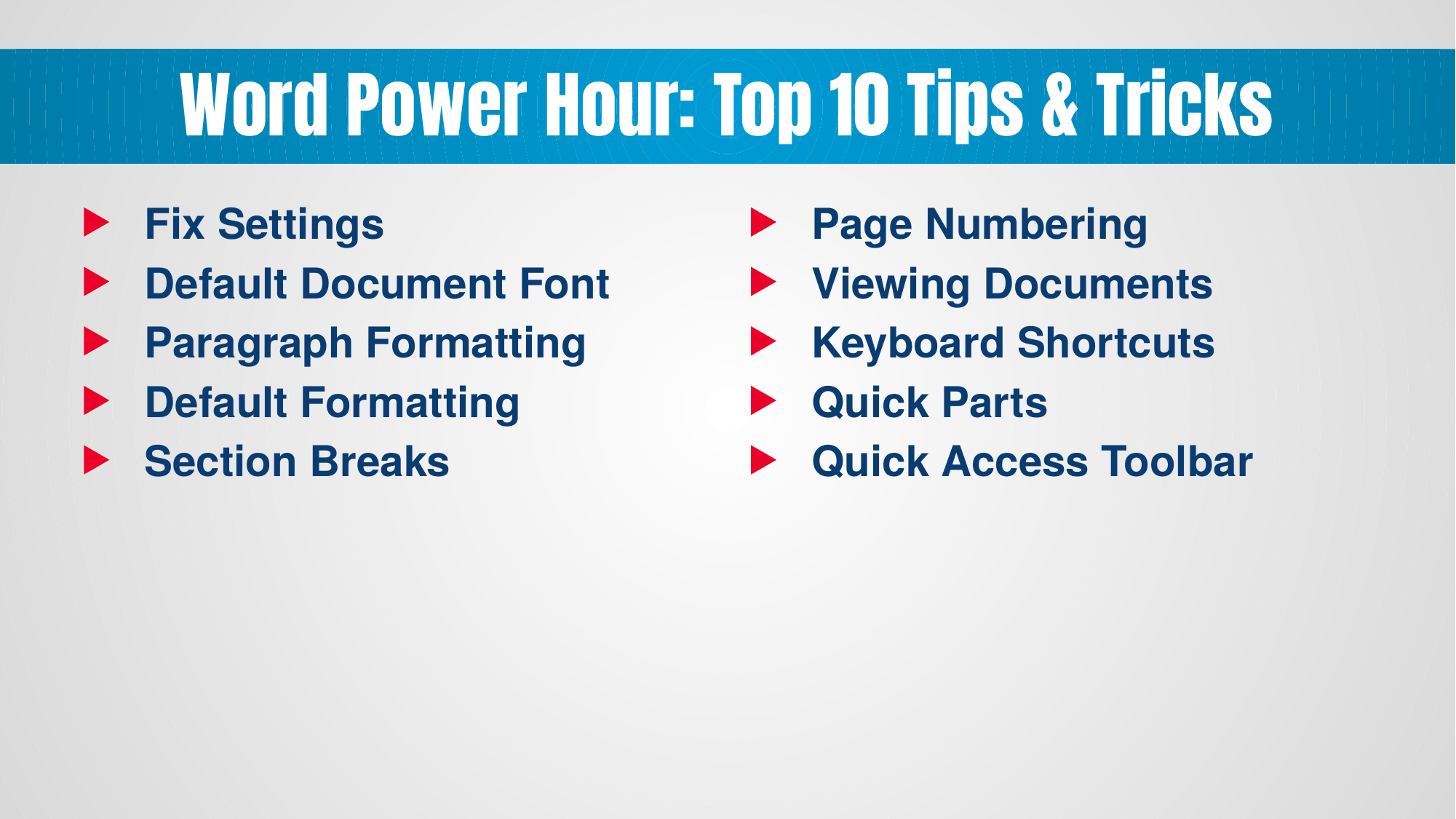

# Word Power Hour: Top 10 Tips & Tricks
Fix Settings
Default Document Font
Paragraph Formatting
Default Formatting
Section Breaks
Page Numbering
Viewing Documents
Keyboard Shortcuts
Quick Parts
Quick Access Toolbar